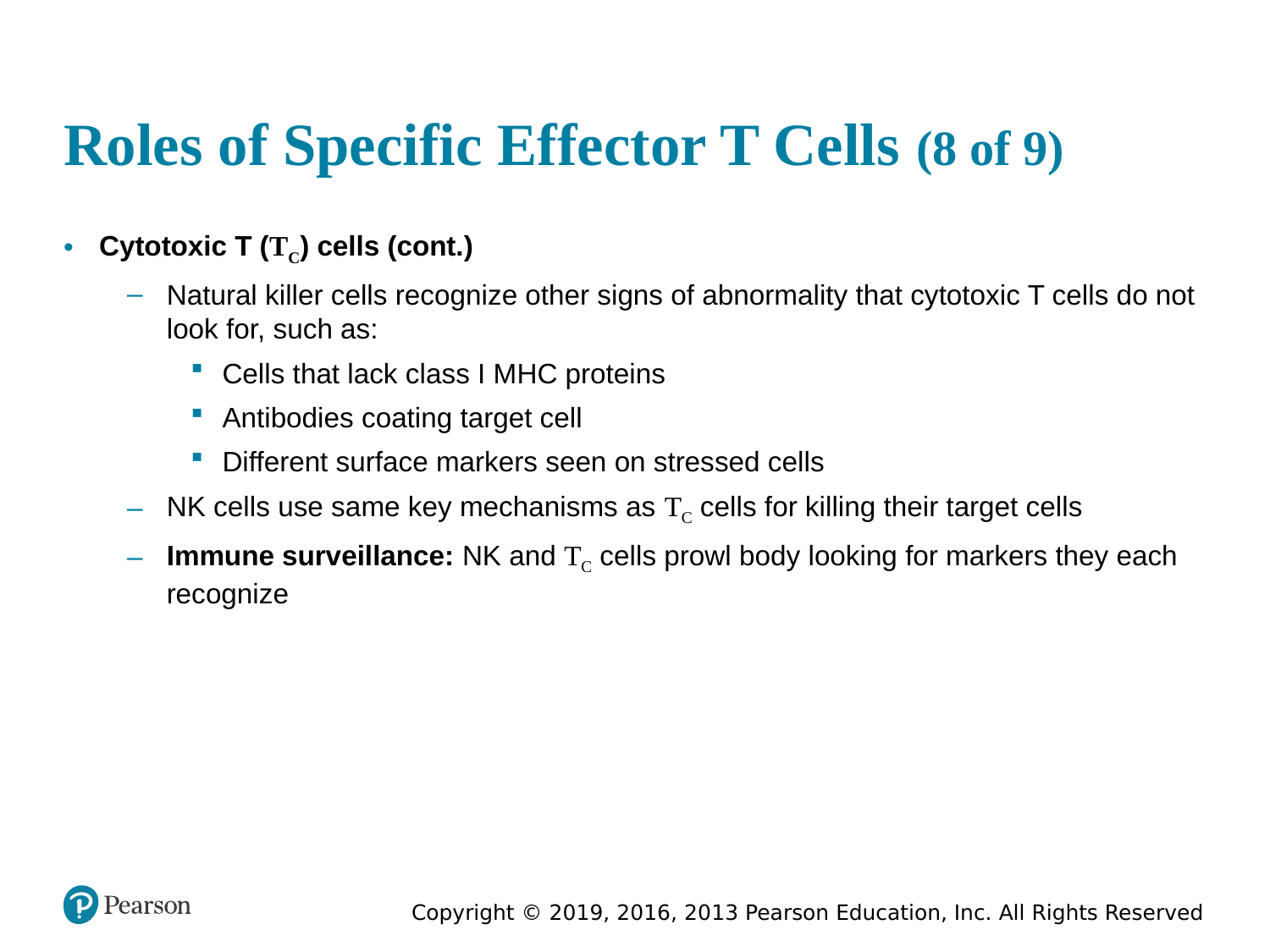

# Roles of Specific Effector T Cells (8 of 9)
Cytotoxic T (TC) cells (cont.)
Natural killer cells recognize other signs of abnormality that cytotoxic T cells do not look for, such as:
Cells that lack class I MHC proteins
Antibodies coating target cell
Different surface markers seen on stressed cells
NK cells use same key mechanisms as TC cells for killing their target cells
Immune surveillance: NK and TC cells prowl body looking for markers they each recognize